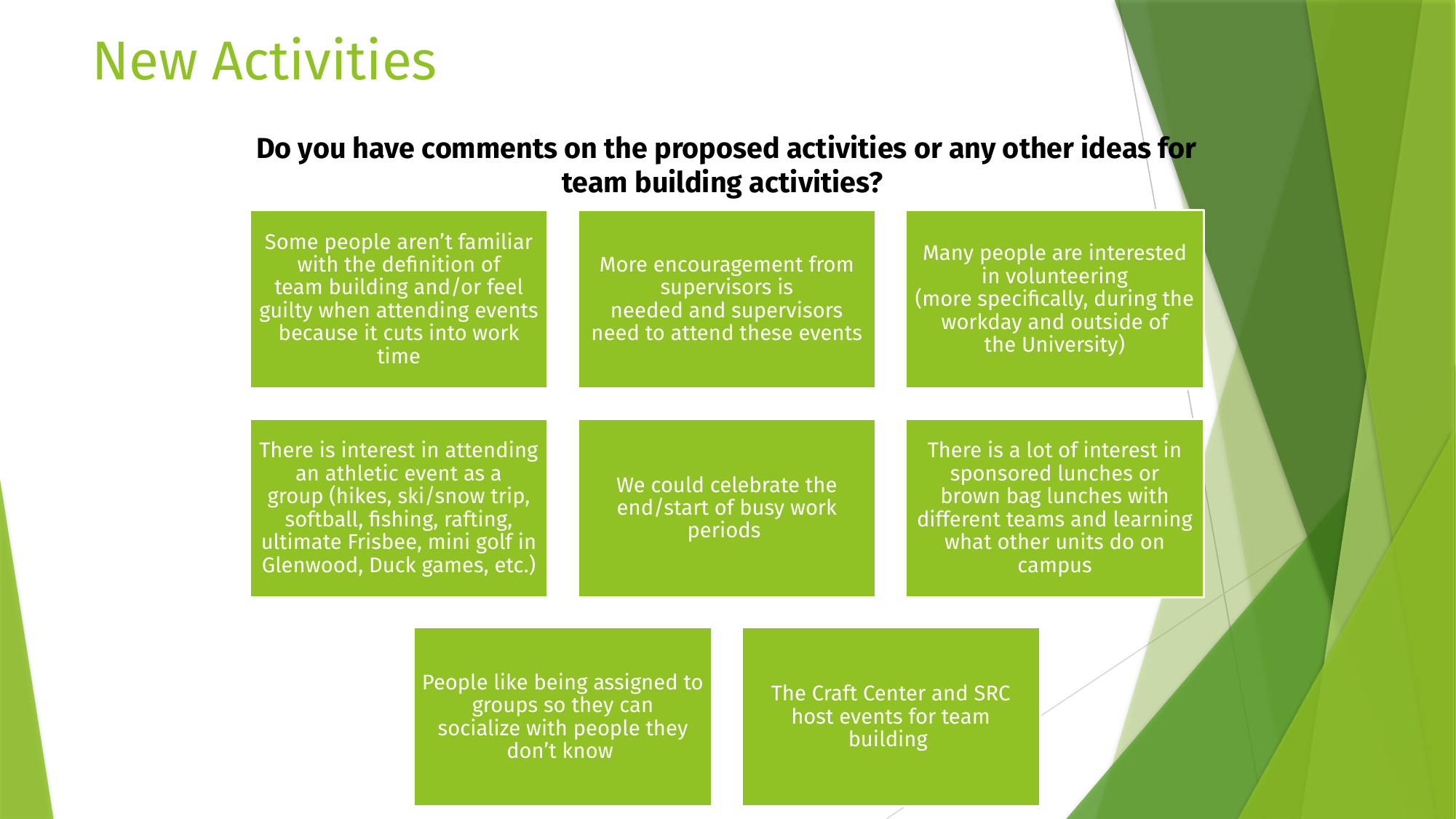

# New Activities
Do you have comments on the proposed activities or any other ideas for team building activities?
Some people aren’t familiar with the definition of team building and/or feel guilty when attending events because it cuts into work time
More encouragement from supervisors is needed and supervisors need to attend these events
Many people are interested in volunteering (more specifically, during the workday and outside of the University)
There is interest in attending an athletic event as a group (hikes, ski/snow trip, softball, fishing, rafting, ultimate Frisbee, mini golf in Glenwood, Duck games, etc.)
We could celebrate the end/start of busy work periods
There is a lot of interest in sponsored lunches or brown bag lunches with different teams and learning what other units do on campus
People like being assigned to groups so they can socialize with people they don’t know
The Craft Center and SRC host events for team building